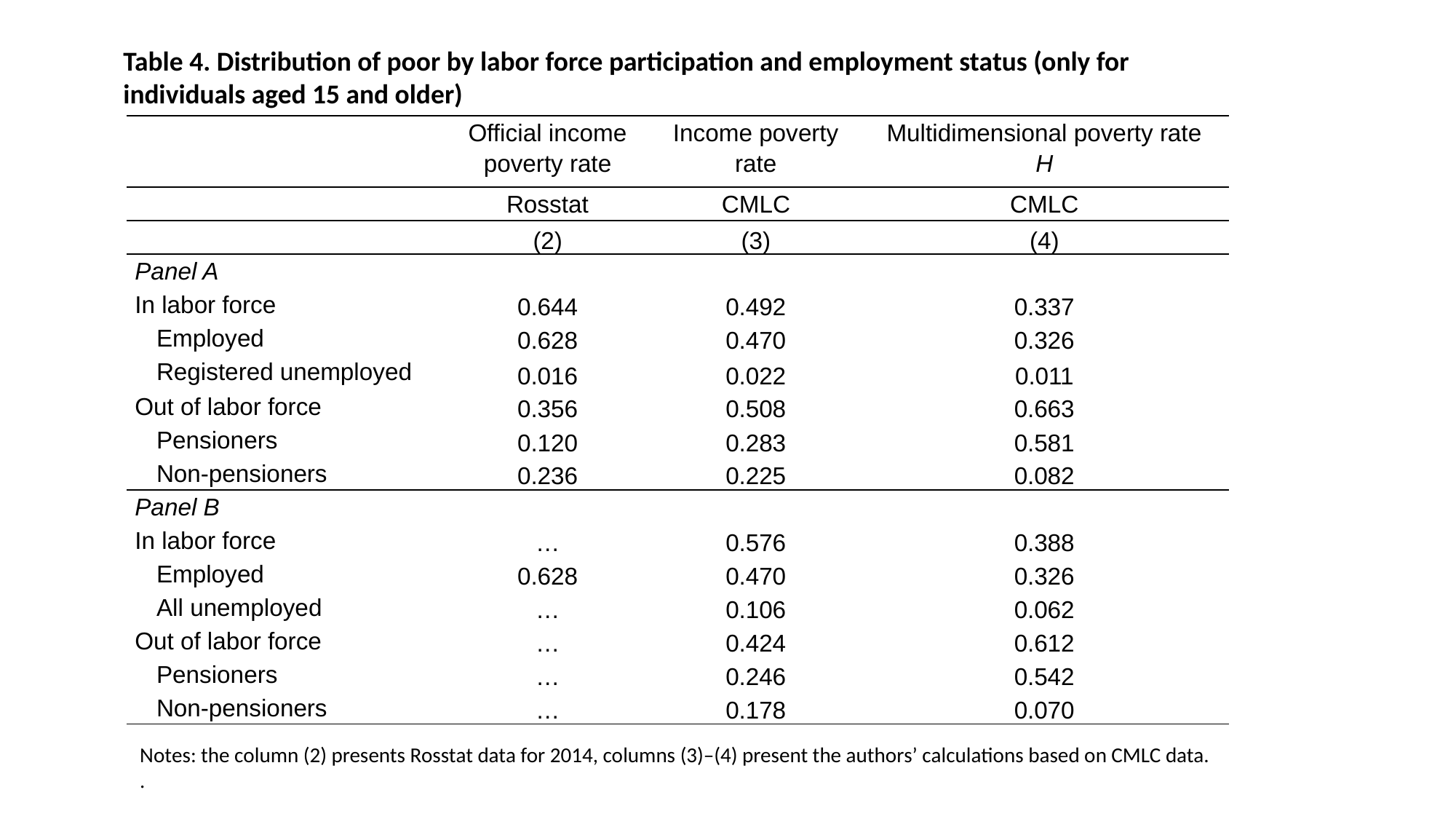

Table 4. Distribution of poor by labor force participation and employment status (only for individuals aged 15 and older)
|  | Official income poverty rate | Income poverty rate | Multidimensional poverty rate H |
| --- | --- | --- | --- |
|  | Rosstat | CMLC | CMLC |
|  | (2) | (3) | (4) |
| Panel A |  |  |  |
| In labor force | 0.644 | 0.492 | 0.337 |
| Employed | 0.628 | 0.470 | 0.326 |
| Registered unemployed | 0.016 | 0.022 | 0.011 |
| Out of labor force | 0.356 | 0.508 | 0.663 |
| Pensioners | 0.120 | 0.283 | 0.581 |
| Non-pensioners | 0.236 | 0.225 | 0.082 |
| Panel B |  |  |  |
| In labor force | … | 0.576 | 0.388 |
| Employed | 0.628 | 0.470 | 0.326 |
| All unemployed | … | 0.106 | 0.062 |
| Out of labor force | … | 0.424 | 0.612 |
| Pensioners | … | 0.246 | 0.542 |
| Non-pensioners | … | 0.178 | 0.070 |
Notes: the column (2) presents Rosstat data for 2014, columns (3)–(4) present the authors’ calculations based on CMLC data.
.